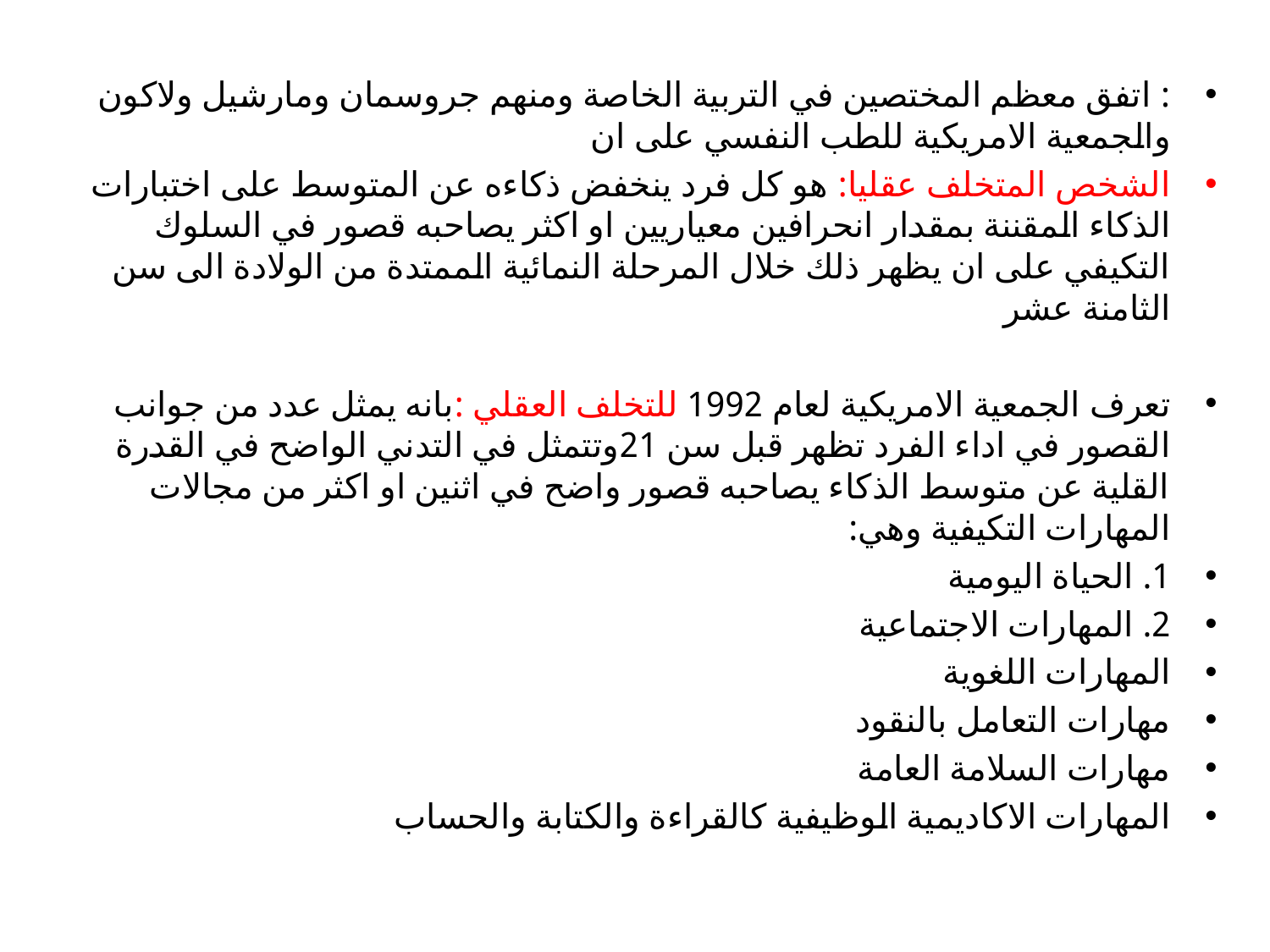

: اتفق معظم المختصين في التربية الخاصة ومنهم جروسمان ومارشيل ولاكون والجمعية الامريكية للطب النفسي على ان
الشخص المتخلف عقليا: هو كل فرد ينخفض ذكاءه عن المتوسط على اختبارات الذكاء المقننة بمقدار انحرافين معياريين او اكثر يصاحبه قصور في السلوك التكيفي على ان يظهر ذلك خلال المرحلة النمائية الممتدة من الولادة الى سن الثامنة عشر

تعرف الجمعية الامريكية لعام 1992 للتخلف العقلي :بانه يمثل عدد من جوانب القصور في اداء الفرد تظهر قبل سن 21وتتمثل في التدني الواضح في القدرة القلية عن متوسط الذكاء يصاحبه قصور واضح في اثنين او اكثر من مجالات المهارات التكيفية وهي:
1. الحياة اليومية
2. المهارات الاجتماعية
المهارات اللغوية
مهارات التعامل بالنقود
مهارات السلامة العامة
المهارات الاكاديمية الوظيفية كالقراءة والكتابة والحساب